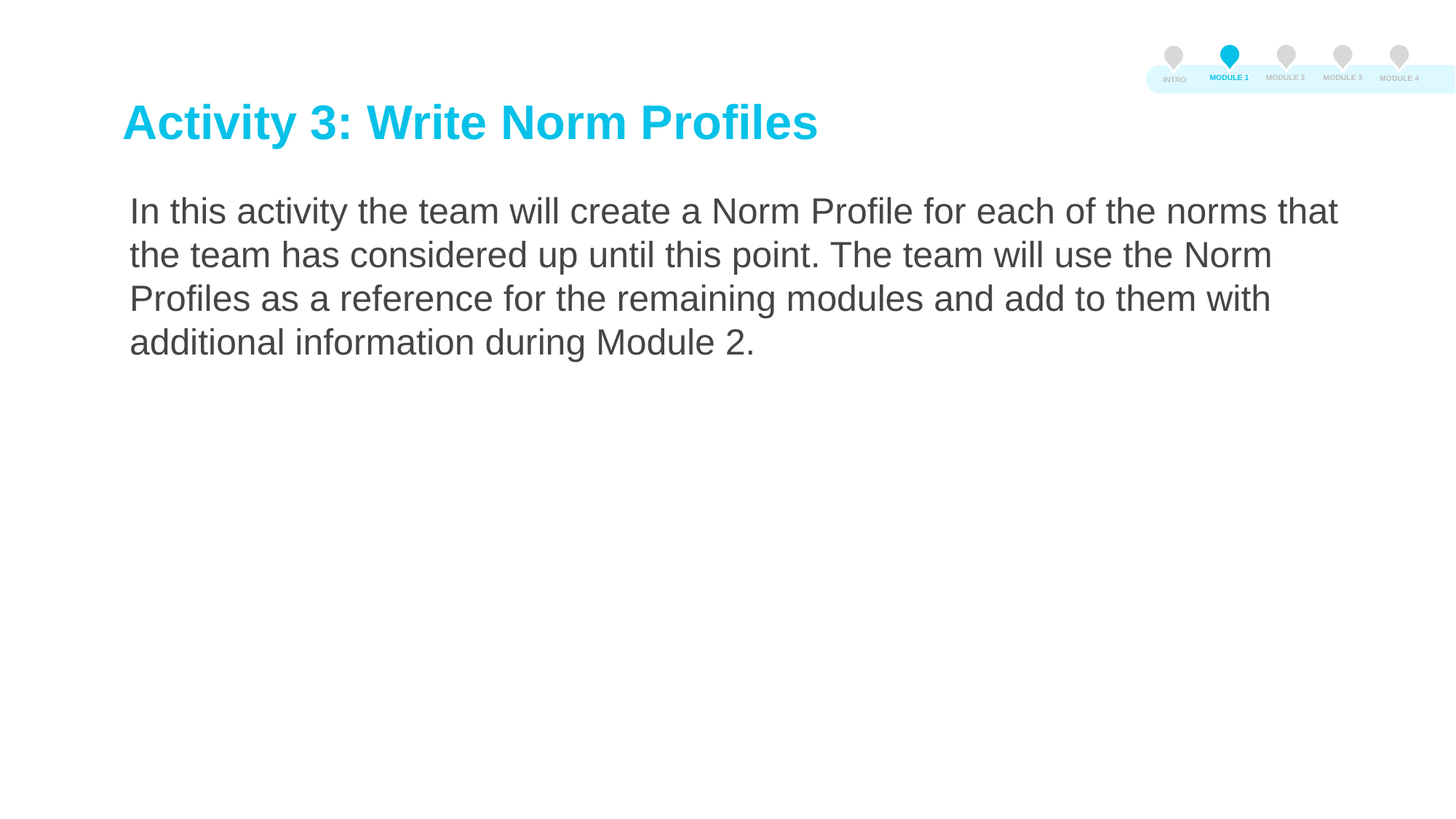

MODULE 3
MODULE 2
MODULE 1
MODULE 4
INTRO
# Activity 3: Write Norm Profiles
In this activity the team will create a Norm Profile for each of the norms that the team has considered up until this point. The team will use the Norm Profiles as a reference for the remaining modules and add to them with additional information during Module 2.